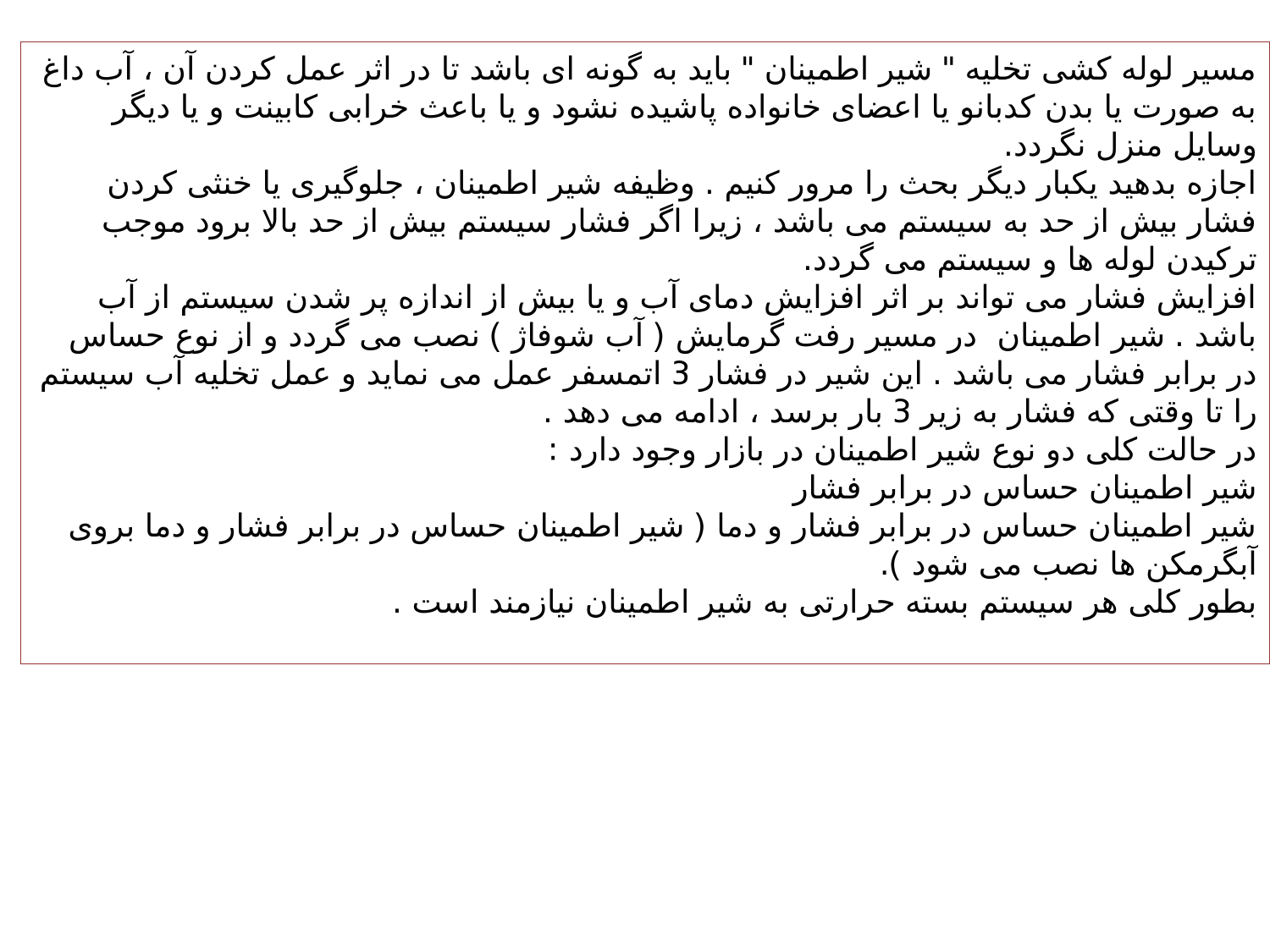

مسیر لوله کشی تخلیه " شیر اطمینان " باید به گونه ای باشد تا در اثر عمل کردن آن ، آب داغ به صورت یا بدن کدبانو یا اعضای خانواده پاشیده نشود و یا باعث خرابی کابینت و یا دیگر وسایل منزل نگردد.
اجازه بدهید یکبار دیگر بحث را مرور کنیم . وظیفه شیر اطمینان ، جلوگیری یا خنثی کردن فشار بیش از حد به سیستم می باشد ، زیرا اگر فشار سیستم بیش از حد بالا برود موجب ترکیدن لوله ها و سیستم می گردد.
افزایش فشار می تواند بر اثر افزایش دمای آب و یا بیش از اندازه پر شدن سیستم از آب باشد . شیر اطمینان  در مسیر رفت گرمایش ( آب شوفاژ ) نصب می گردد و از نوع حساس  در برابر فشار می باشد . این شیر در فشار 3 اتمسفر عمل می نماید و عمل تخلیه آب سیستم را تا وقتی که فشار به زیر 3 بار برسد ، ادامه می دهد .
در حالت کلی دو نوع شیر اطمینان در بازار وجود دارد :
شیر اطمینان حساس در برابر فشار
شیر اطمینان حساس در برابر فشار و دما ( شیر اطمینان حساس در برابر فشار و دما بروی آبگرمکن ها نصب می شود ).
بطور کلی هر سیستم بسته حرارتی به شیر اطمینان نیازمند است .